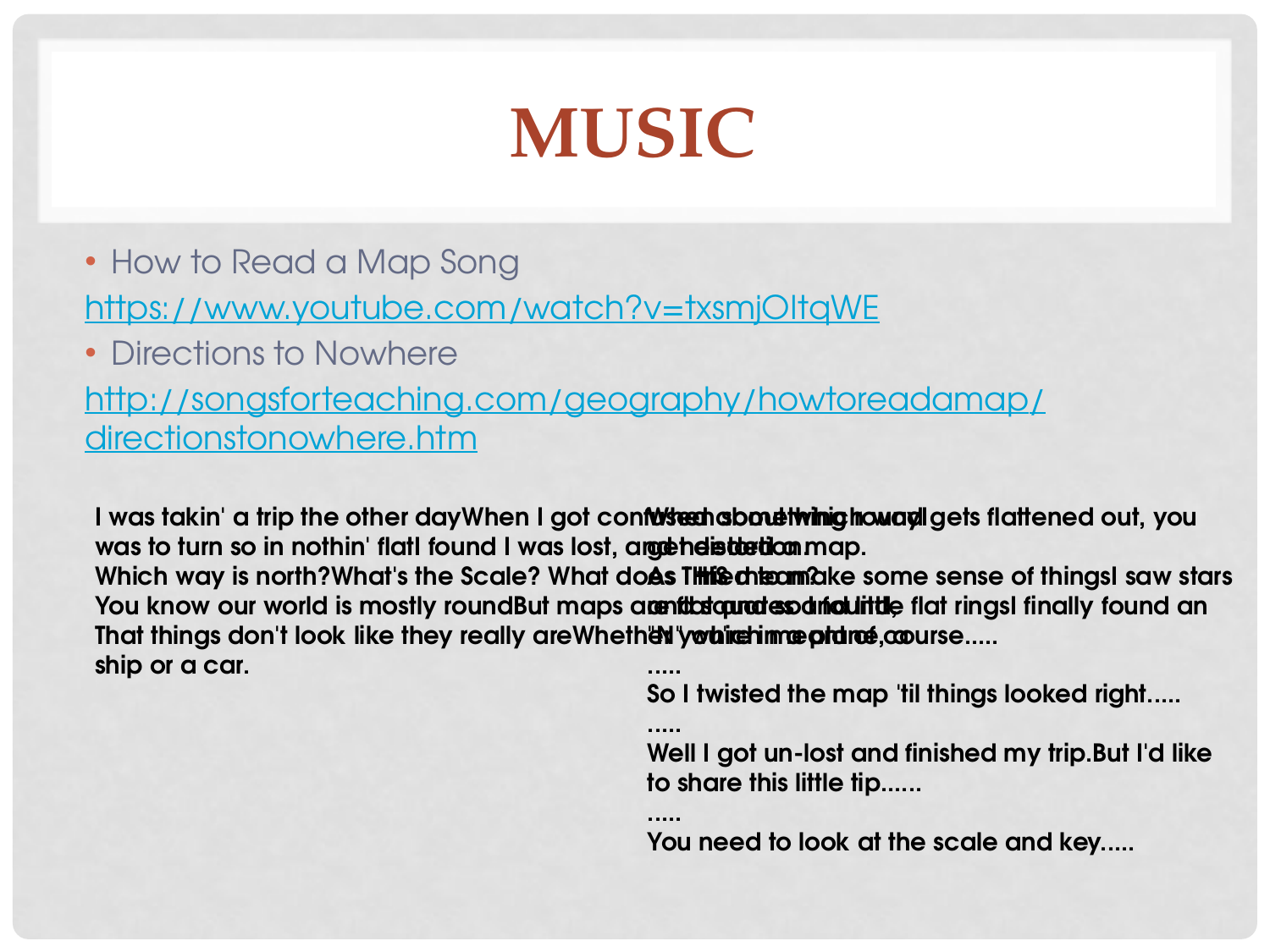

# Music
How to Read a Map Song
https://www.youtube.com/watch?v=txsmjOItqWE
Directions to Nowhere
http://songsforteaching.com/geography/howtoreadamap/directionstonowhere.htm

When something round gets flattened out, you get distortion.
As I tried to make some sense of things I saw stars and squares and little flat rings I finally found an "N" which meant of course.....
.....
So I twisted the map 'til things looked right.....
.....
Well I got un-lost and finished my trip. But I'd like to share this little tip......
.....
You need to look at the scale and key.....

I was takin' a trip the other day When I got confused about which way I was to turn so in nothin' flat I found I was lost, and needed a map.
Which way is north? What's the Scale?  What does THIS mean?
You know our world is mostly round But maps are flat and so I found, That things don't look like they really are Whether you're in a plane, a ship or a car.